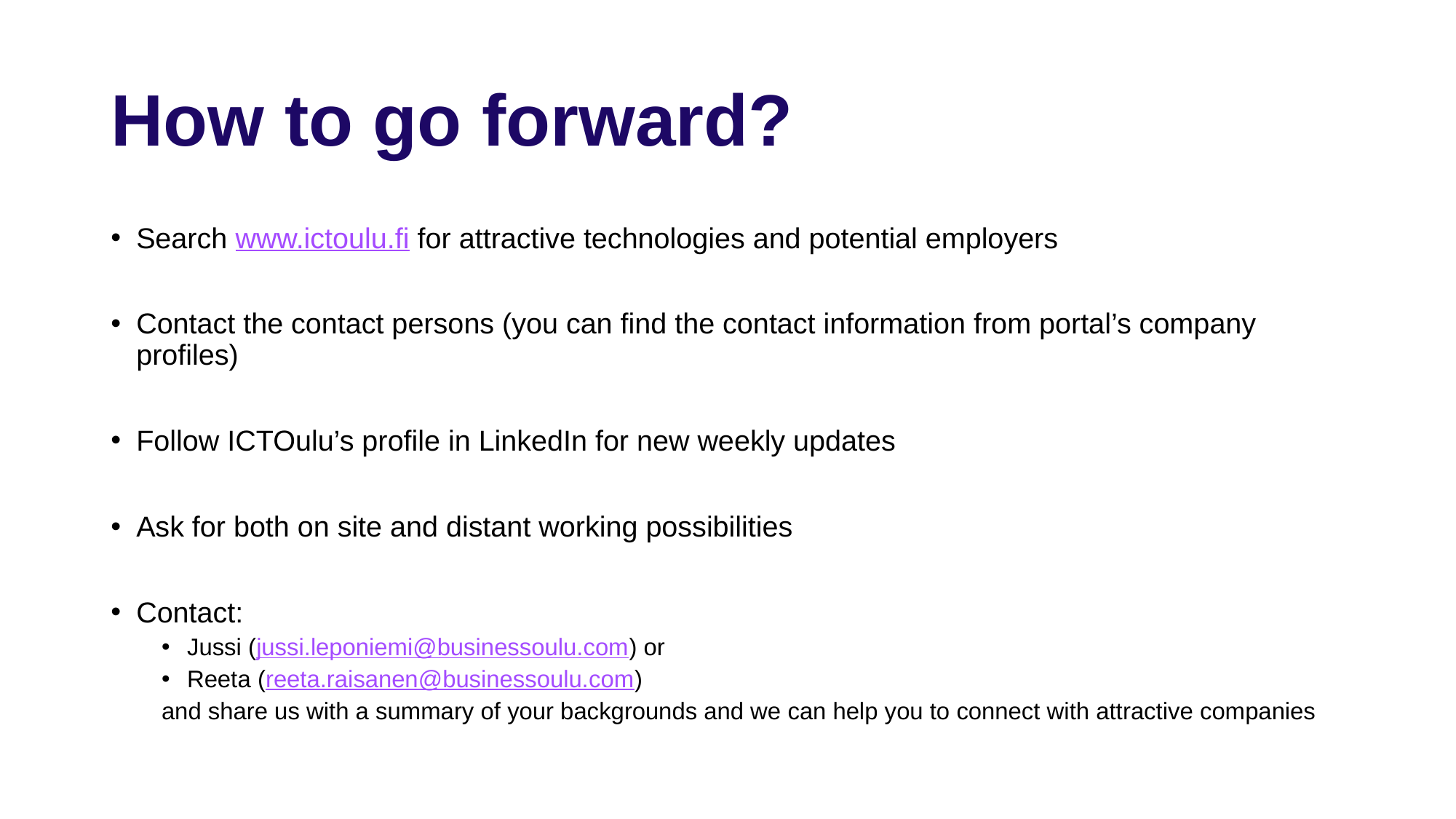

# How to go forward?
Search www.ictoulu.fi for attractive technologies and potential employers

Contact the contact persons (you can find the contact information from portal’s company profiles)

Follow ICTOulu’s profile in LinkedIn for new weekly updates

Ask for both on site and distant working possibilities

Contact:
Jussi (jussi.leponiemi@businessoulu.com) or
Reeta (reeta.raisanen@businessoulu.com)
and share us with a summary of your backgrounds and we can help you to connect with attractive companies